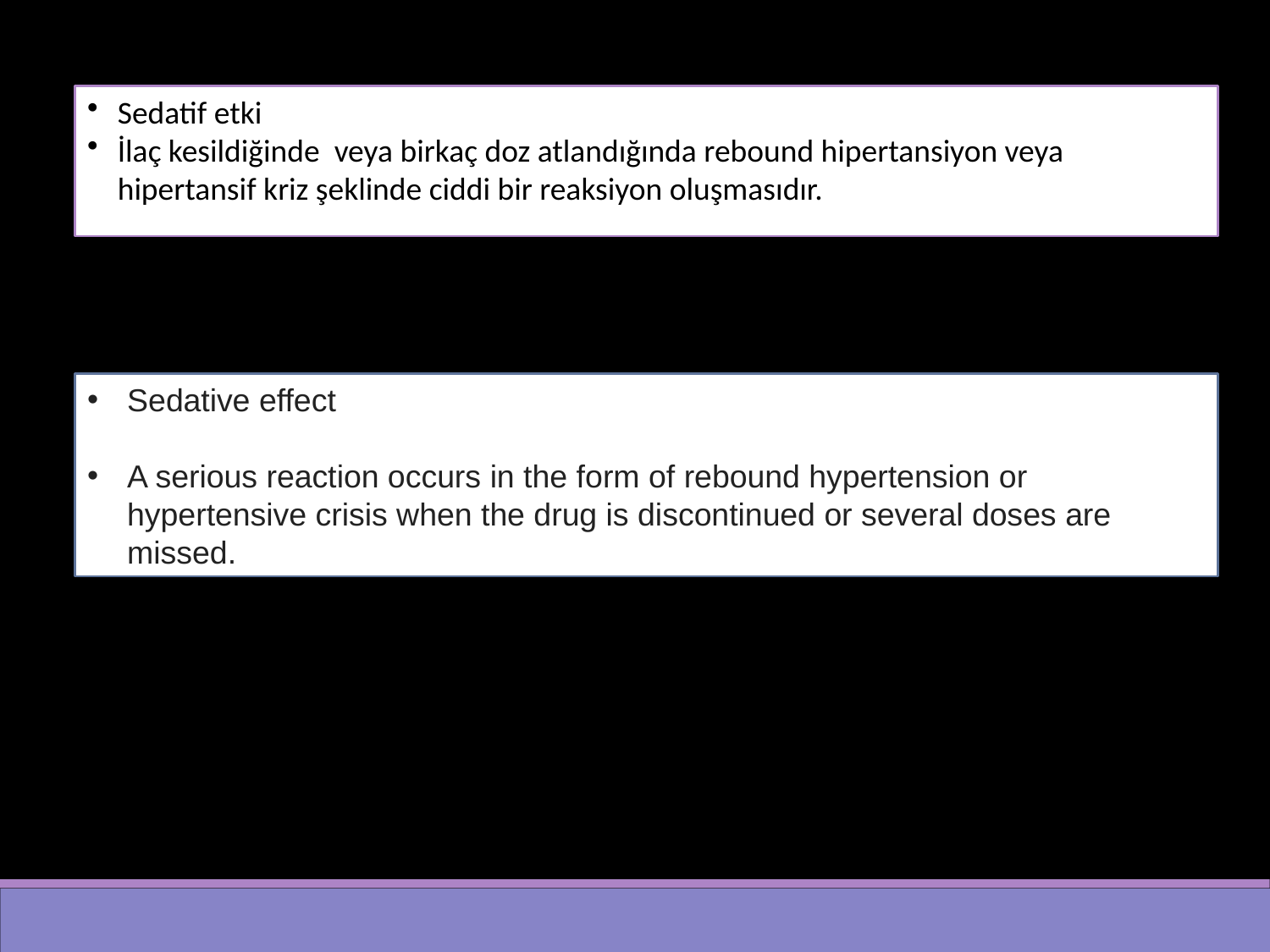

Sedatif etki
İlaç kesildiğinde  veya birkaç doz atlandığında rebound hipertansiyon veya hipertansif kriz şeklinde ciddi bir reaksiyon oluşmasıdır.
Sedative effect

A serious reaction occurs in the form of rebound hypertension or hypertensive crisis when the drug is discontinued or several doses are missed.